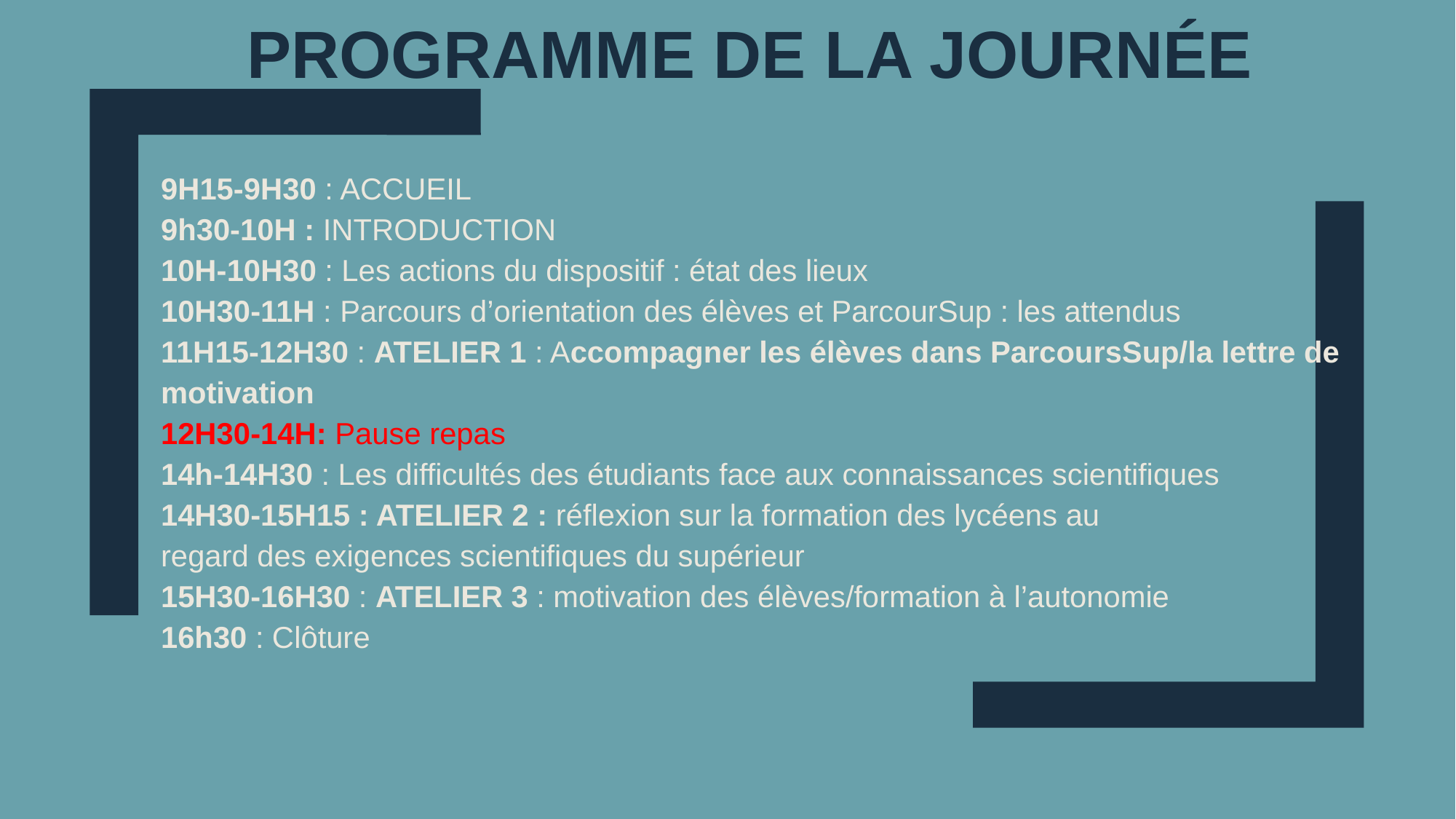

# Programme de la journée
9H15-9H30 : ACCUEIL
9h30-10H : INTRODUCTION
10H-10H30 : Les actions du dispositif : état des lieux
10H30-11H : Parcours d’orientation des élèves et ParcourSup : les attendus
11H15-12H30 : ATELIER 1 : Accompagner les élèves dans ParcoursSup/la lettre de motivation
12H30-14H: Pause repas
14h-14H30 : Les difficultés des étudiants face aux connaissances scientifiques
14H30-15H15 : ATELIER 2 : réflexion sur la formation des lycéens au
regard des exigences scientifiques du supérieur
15H30-16H30 : ATELIER 3 : motivation des élèves/formation à l’autonomie
16h30 : Clôture